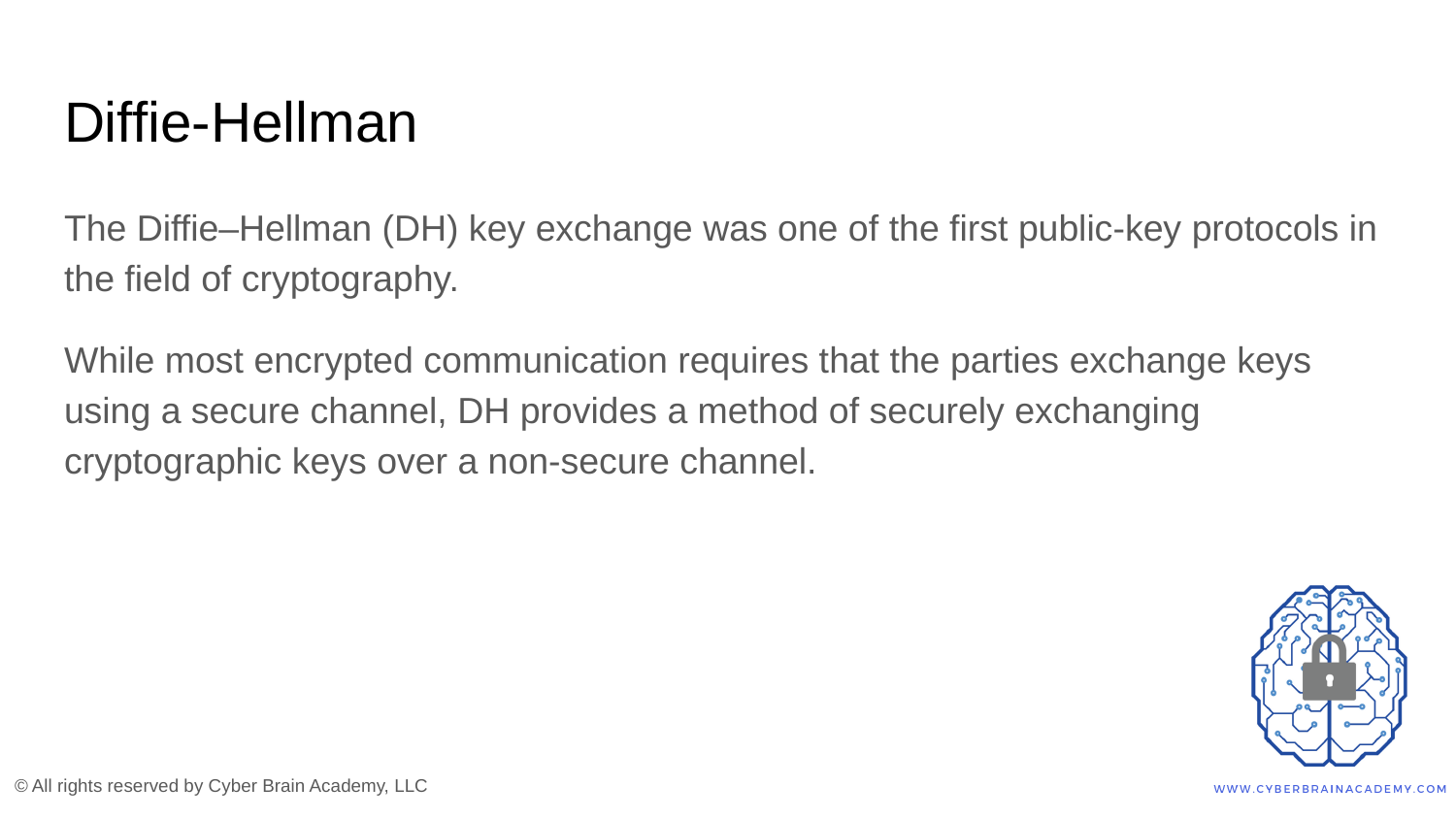

# Diffie-Hellman
The Diffie–Hellman (DH) key exchange was one of the first public-key protocols in the field of cryptography.
While most encrypted communication requires that the parties exchange keys using a secure channel, DH provides a method of securely exchanging cryptographic keys over a non-secure channel.